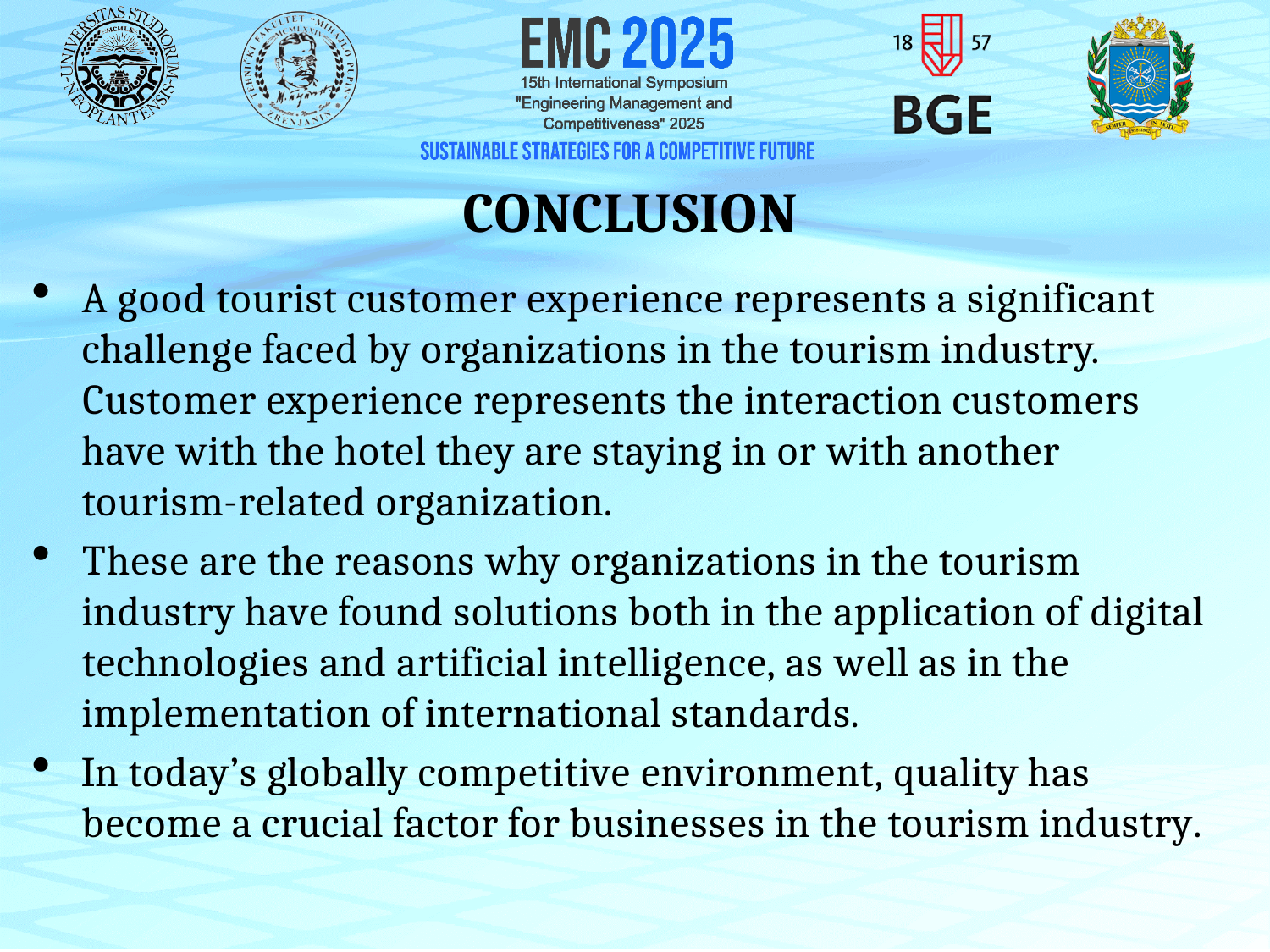

CONCLUSION
A good tourist customer experience represents a significant challenge faced by organizations in the tourism industry. Customer experience represents the interaction customers have with the hotel they are staying in or with another tourism-related organization.
These are the reasons why organizations in the tourism industry have found solutions both in the application of digital technologies and artificial intelligence, as well as in the implementation of international standards.
In today’s globally competitive environment, quality has become a crucial factor for businesses in the tourism industry.